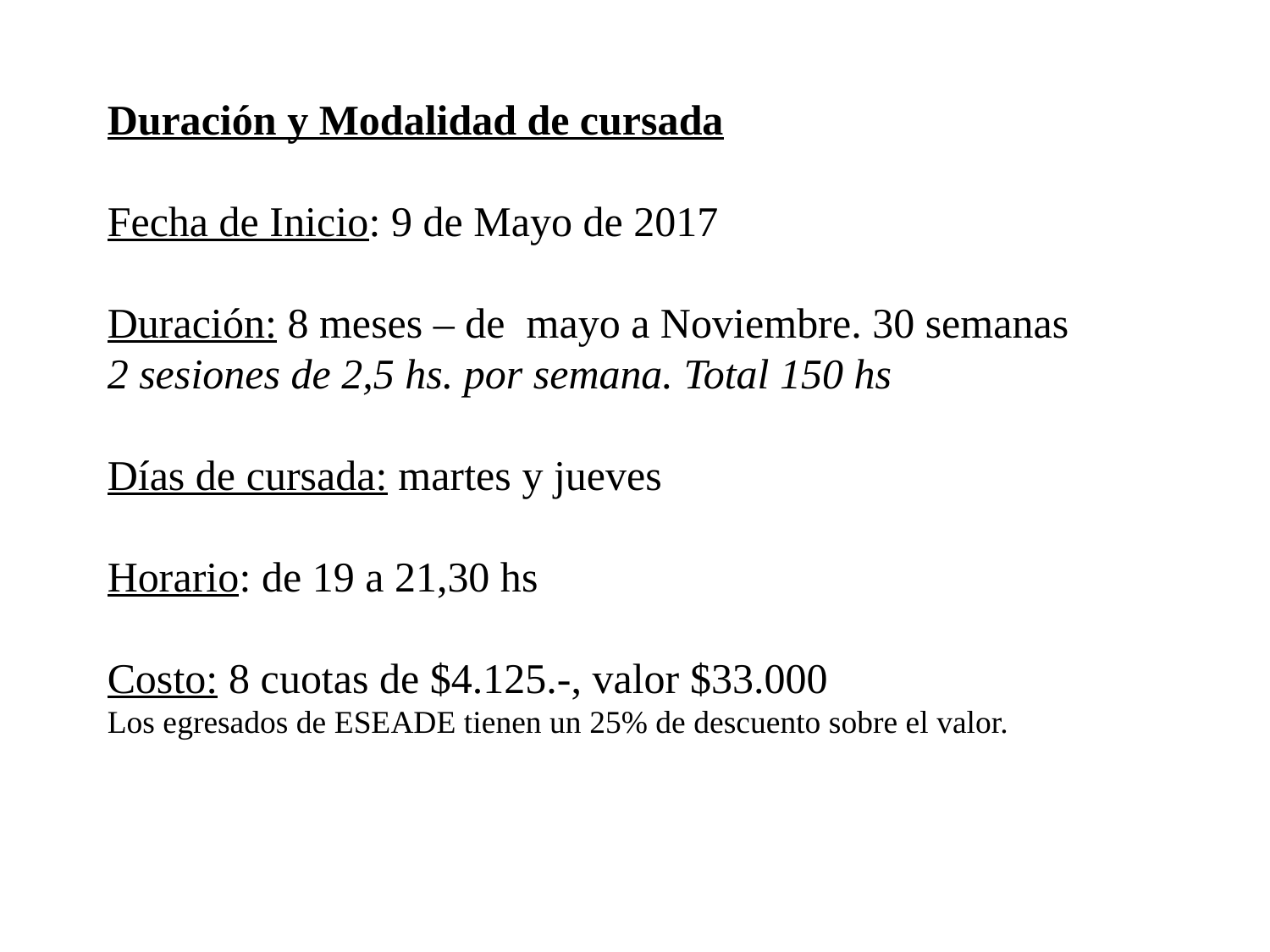

Duración y Modalidad de cursada

Fecha de Inicio: 9 de Mayo de 2017

Duración: 8 meses – de  mayo a Noviembre. 30 semanas
2 sesiones de 2,5 hs. por semana. Total 150 hs

Días de cursada: martes y jueves

Horario: de 19 a 21,30 hs

Costo: 8 cuotas de $4.125.-, valor $33.000
Los egresados de ESEADE tienen un 25% de descuento sobre el valor.